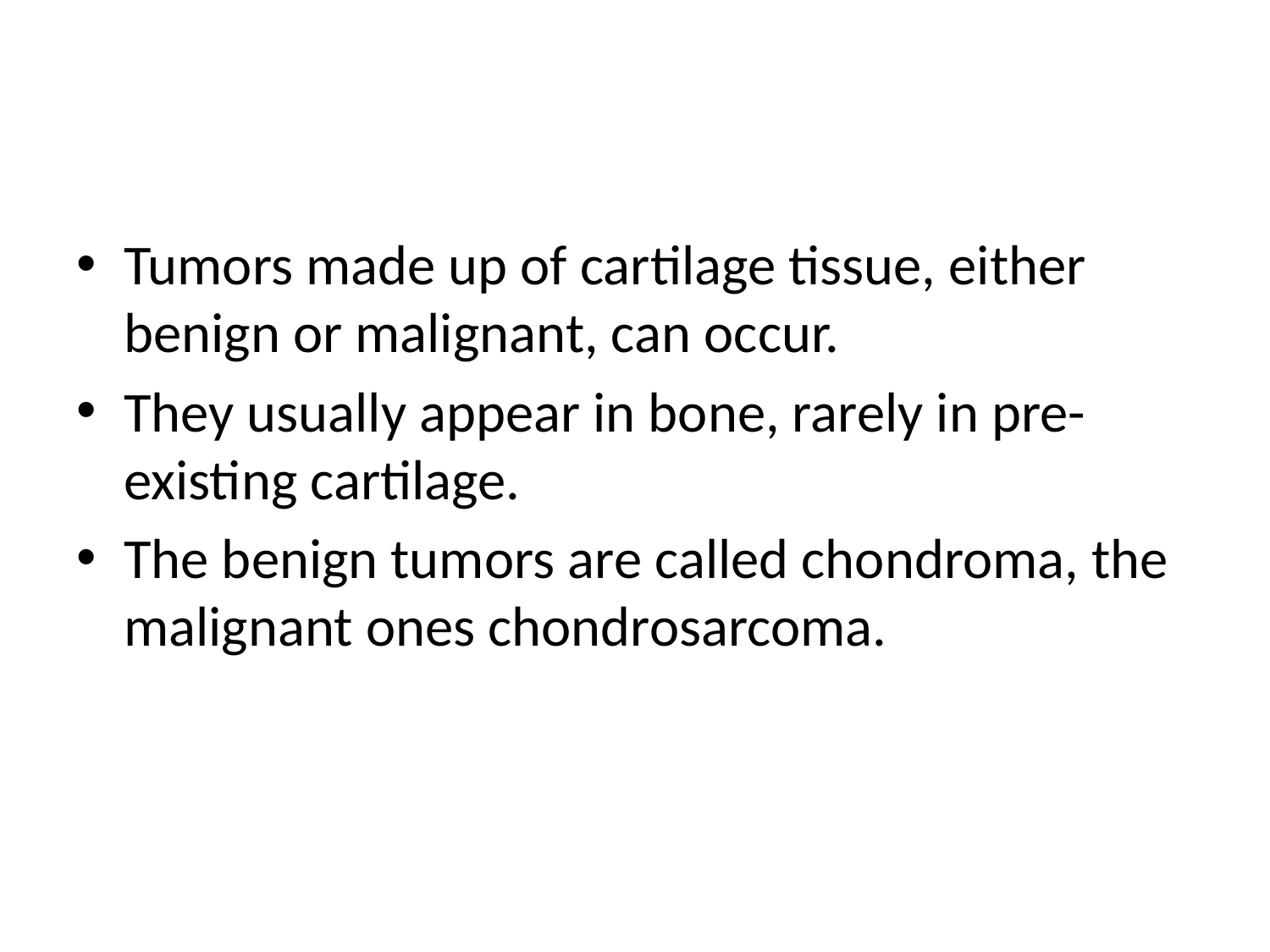

#
Tumors made up of cartilage tissue, either benign or malignant, can occur.
They usually appear in bone, rarely in pre-existing cartilage.
The benign tumors are called chondroma, the malignant ones chondrosarcoma.